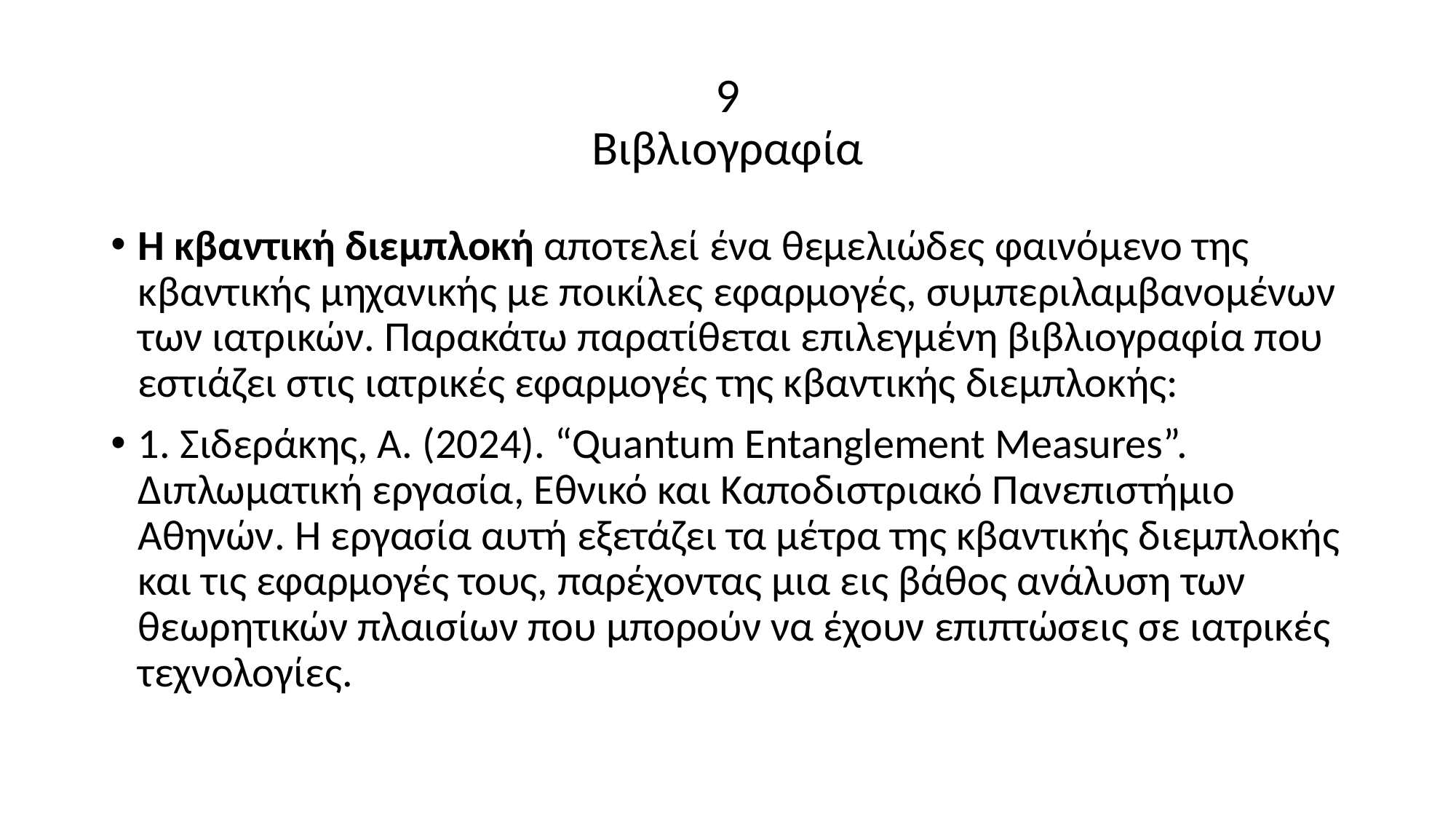

# 9 Βιβλιογραφία
Η κβαντική διεμπλοκή αποτελεί ένα θεμελιώδες φαινόμενο της κβαντικής μηχανικής με ποικίλες εφαρμογές, συμπεριλαμβανομένων των ιατρικών. Παρακάτω παρατίθεται επιλεγμένη βιβλιογραφία που εστιάζει στις ιατρικές εφαρμογές της κβαντικής διεμπλοκής:
1. Σιδεράκης, Α. (2024). “Quantum Entanglement Measures”. Διπλωματική εργασία, Εθνικό και Καποδιστριακό Πανεπιστήμιο Αθηνών. Η εργασία αυτή εξετάζει τα μέτρα της κβαντικής διεμπλοκής και τις εφαρμογές τους, παρέχοντας μια εις βάθος ανάλυση των θεωρητικών πλαισίων που μπορούν να έχουν επιπτώσεις σε ιατρικές τεχνολογίες.